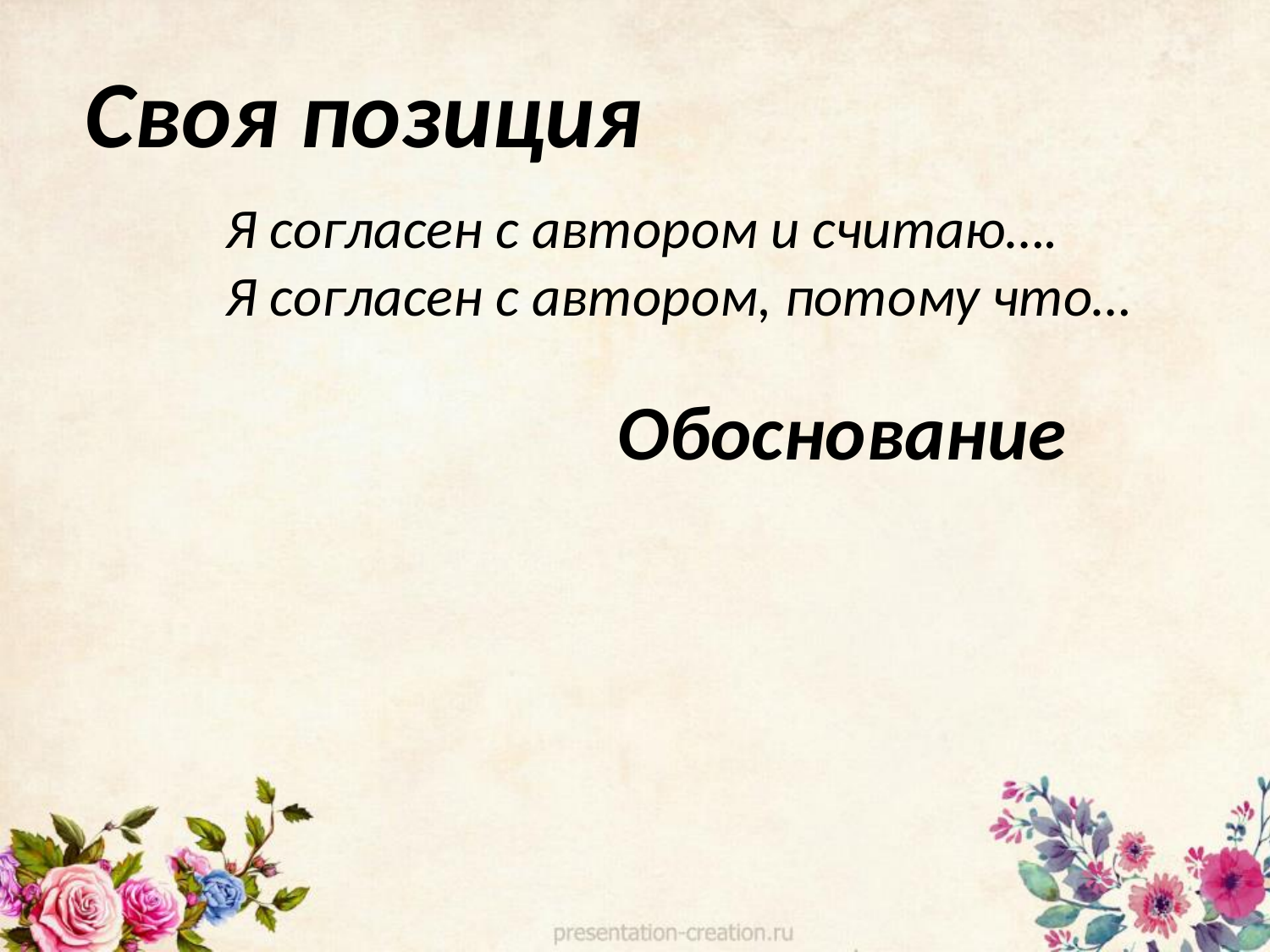

Своя позиция
Я согласен с автором и считаю….
Я согласен с автором, потому что…
Обоснование